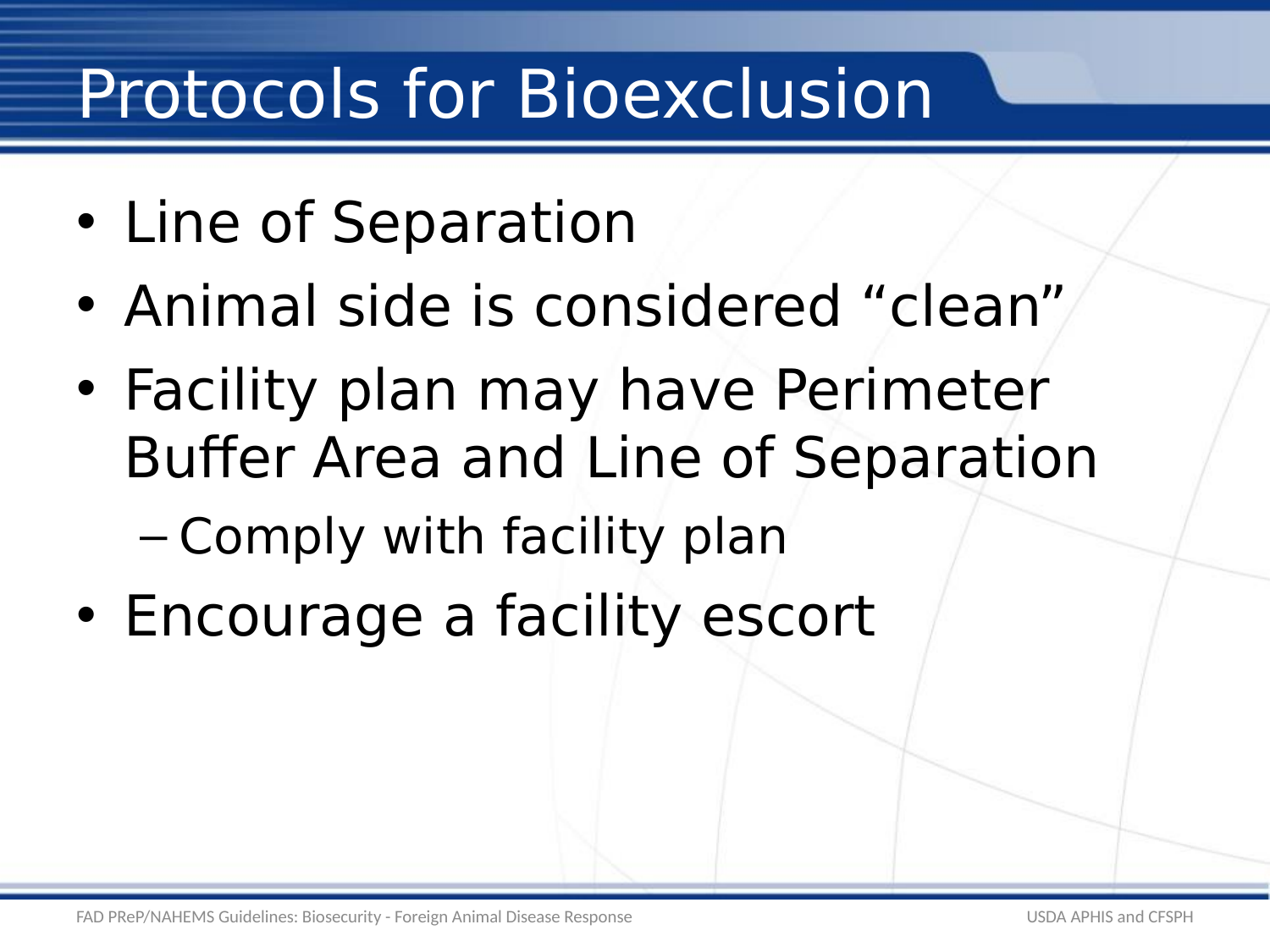

# Protocols for Bioexclusion
Line of Separation
Animal side is considered “clean”
Facility plan may have Perimeter Buffer Area and Line of Separation
Comply with facility plan
Encourage a facility escort

FAD PReP/NAHEMS Guidelines: Biosecurity - Foreign Animal Disease Response
USDA APHIS and CFSPH